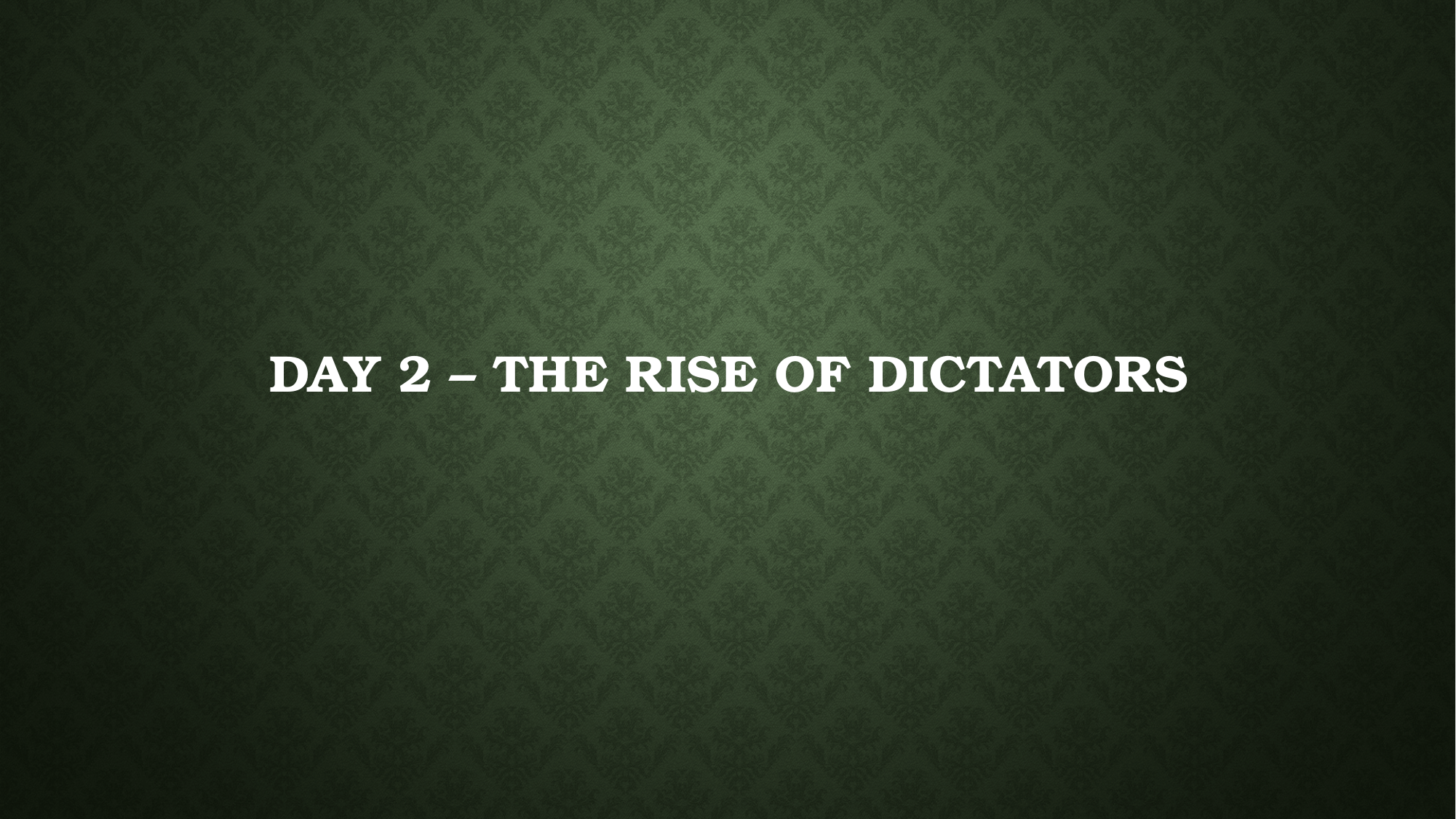

# Day 2 – The Rise of Dictators